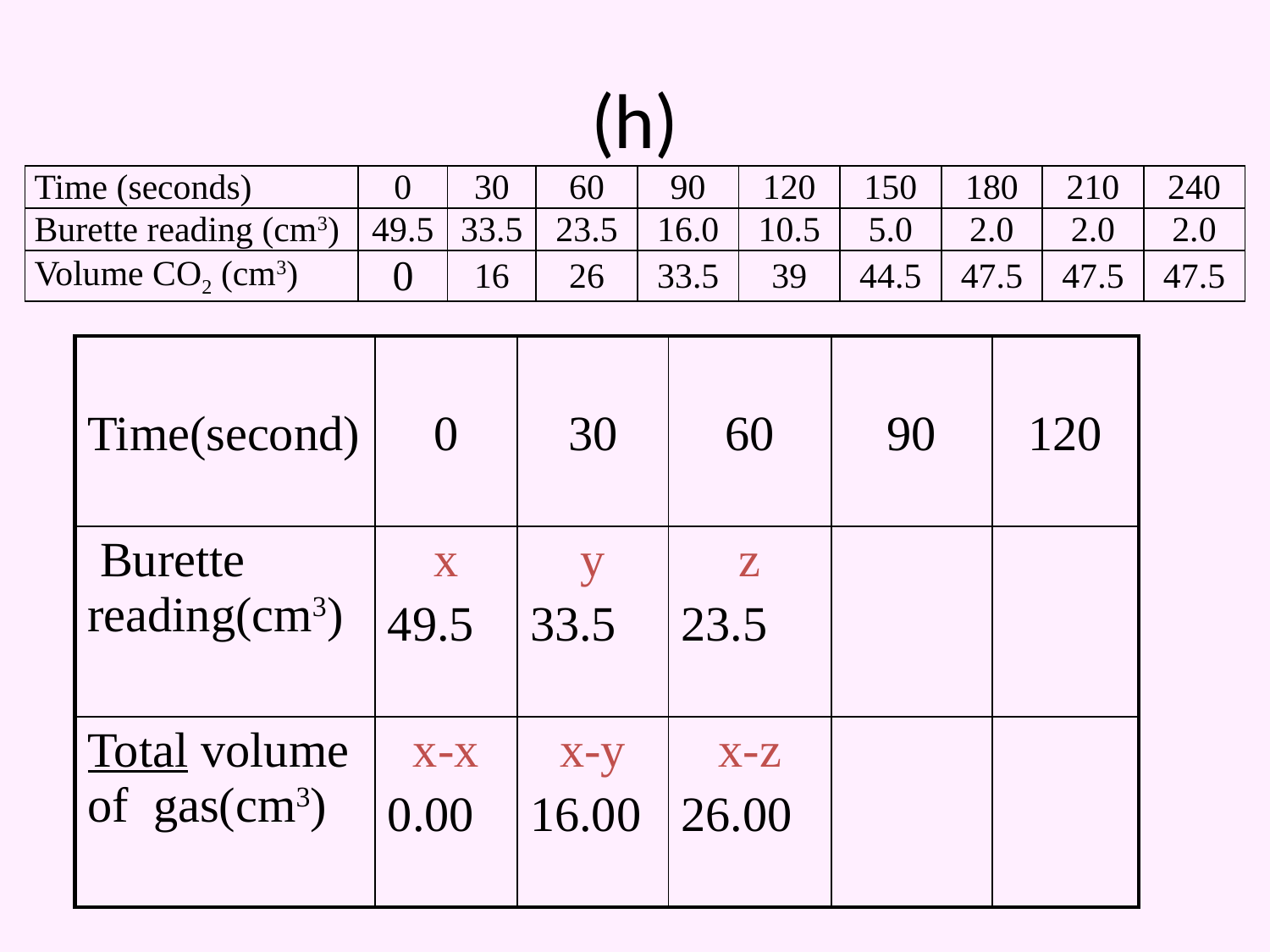

# (h)
| Time (seconds) | 0 | 30 | 60 | 90 | 120 | 150 | 180 | 210 | 240 |
| --- | --- | --- | --- | --- | --- | --- | --- | --- | --- |
| Burette reading (cm3) | 49.5 | 33.5 | 23.5 | 16.0 | 10.5 | 5.0 | 2.0 | 2.0 | 2.0 |
| Volume CO2 (cm3) | 0 | 16 | 26 | 33.5 | 39 | 44.5 | 47.5 | 47.5 | 47.5 |
| Time(second) | 0 | 30 | 60 | 90 | 120 |
| --- | --- | --- | --- | --- | --- |
| Burette reading(cm3) | x 49.5 | y 33.5 | z 23.5 |  |  |
| Total volume of gas(cm3) | x-x 0.00 | x-y 16.00 | x-z 26.00 |  |  |